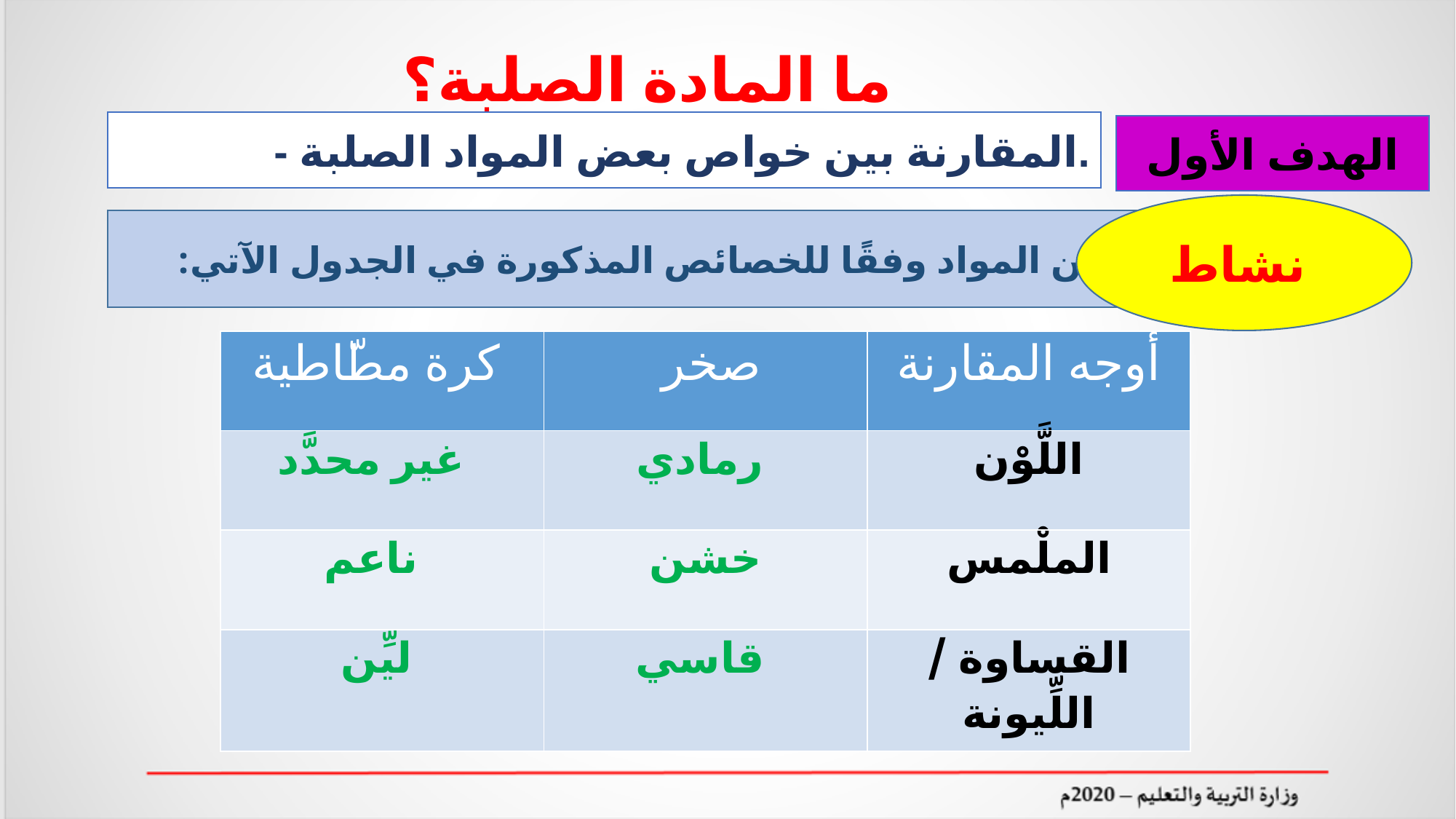

ما المادة الصلبة؟
- المقارنة بين خواص بعض المواد الصلبة.
الهدف الأول
نشاط
قارن بين المواد وفقًا للخصائص المذكورة في الجدول الآتي:
| كرة مطّاطية | صخر | أوجه المقارنة |
| --- | --- | --- |
| غير محدَّد | رمادي | اللَّوْن |
| ناعم | خشن | الملْمس |
| ليِّن | قاسي | القساوة / اللِّيونة |